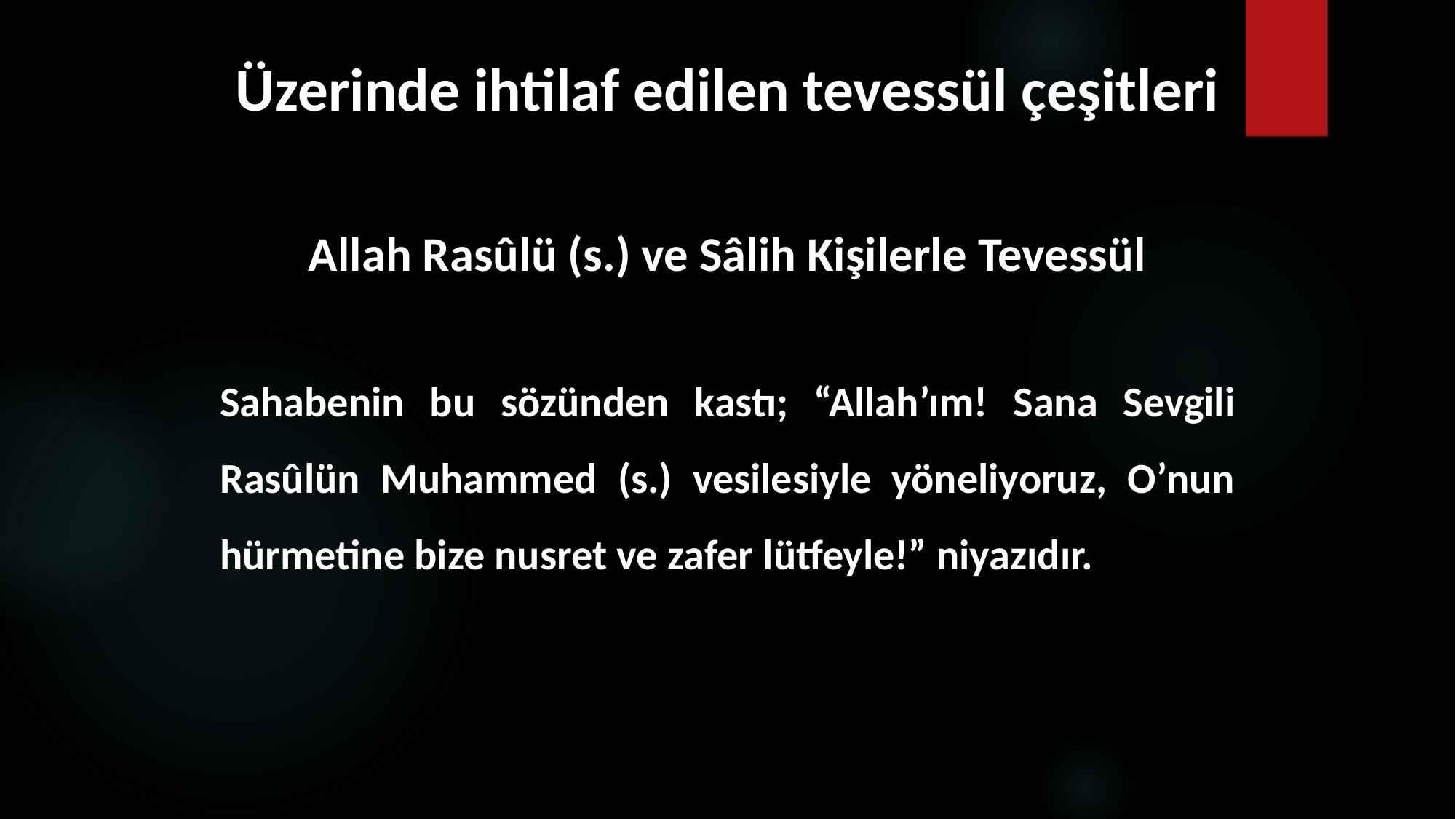

# Üzerinde ihtilaf edilen tevessül çeşitleri
Allah Rasûlü (s.) ve Sâlih Kişilerle Tevessül

Sahabenin bu sözünden kastı; “Allah’ım! Sana Sevgili Rasûlün Muhammed (s.) vesilesiyle yöneliyoruz, O’nun hürmetine bize nusret ve zafer lütfeyle!” niyazıdır.